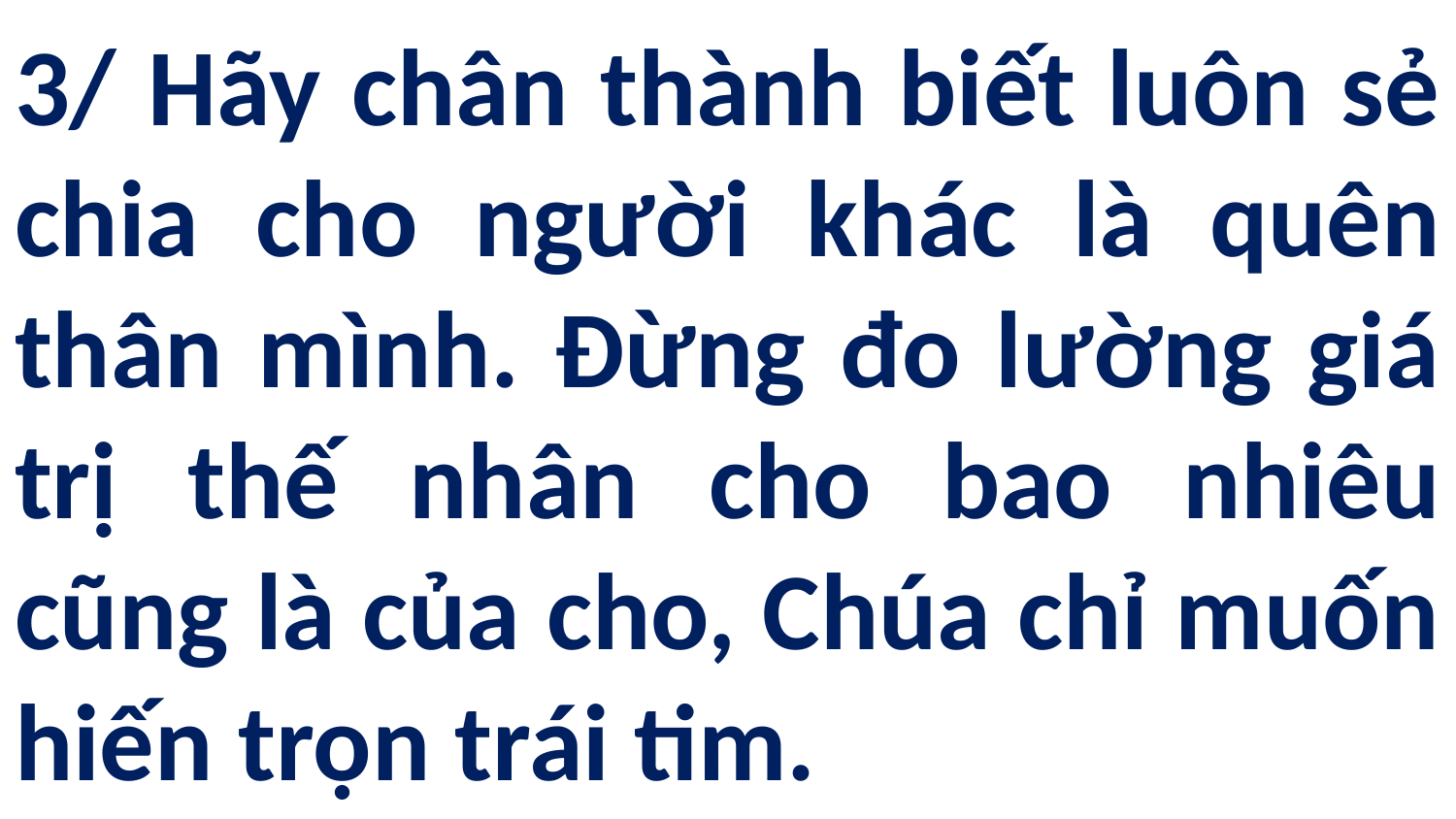

# 3/ Hãy chân thành biết luôn sẻ chia cho người khác là quên thân mình. Đừng đo lường giá trị thế nhân cho bao nhiêu cũng là của cho, Chúa chỉ muốn hiến trọn trái tim.